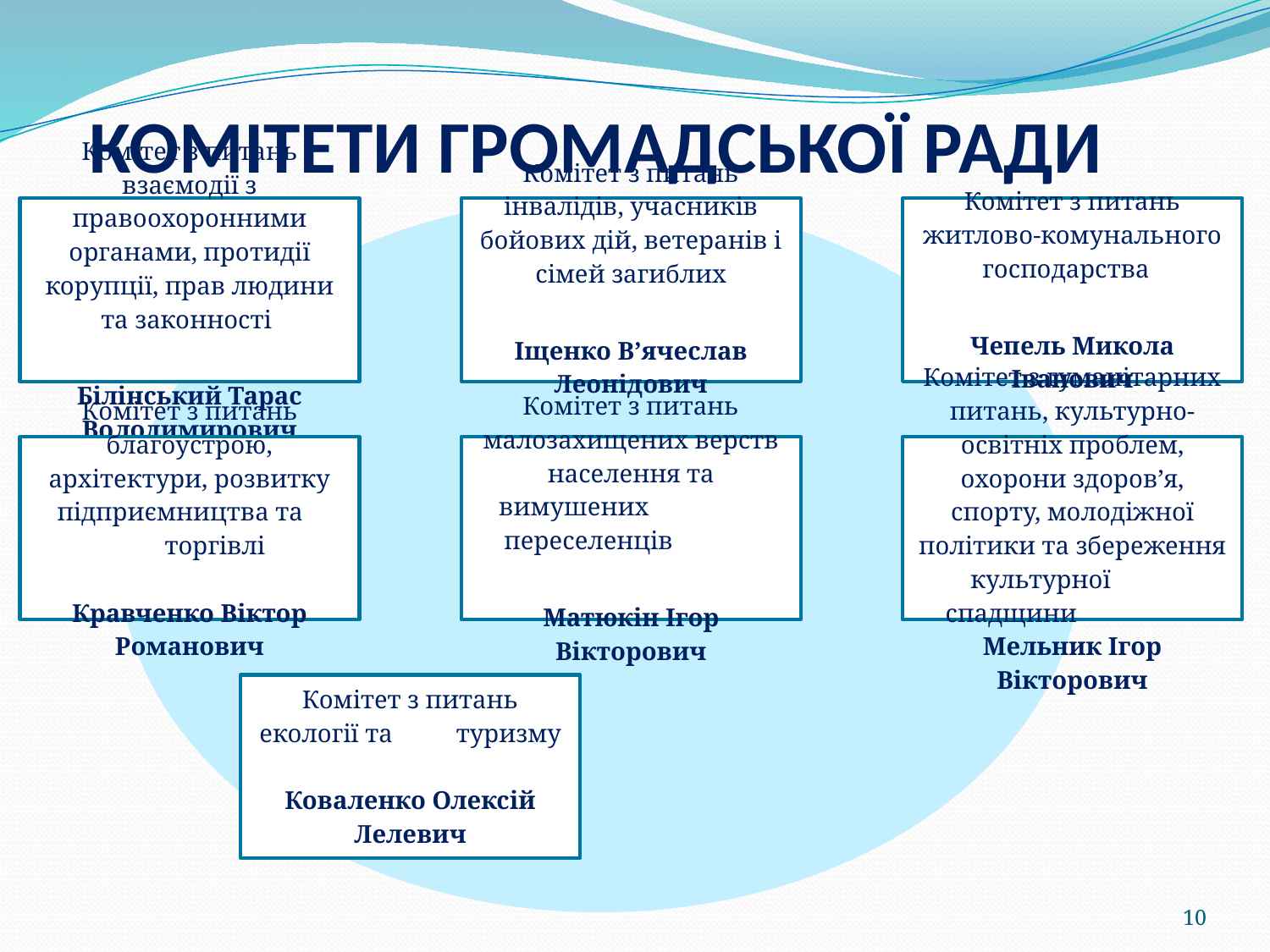

# КОМІТЕТИ ГРОМАДСЬКОЇ РАДИ
Комітет з питань взаємодії з правоохоронними органами, протидії корупції, прав людини та законності
Комітет з питань інвалідів, учасників бойових дій, ветеранів і сімей загиблих
Іщенко В’ячеслав Леонідович
Комітет з питань житлово-комунального господарства
Кравченко Віктор Романович
Комітет з питань малозахищених верств населення та вимушених ии   и       переселенців
Матюкін Ігор Вікторович
Мельник Ігор Вікторович
Комітет з питань екології та иии туризму
Коваленко Олексій Лелевич

10